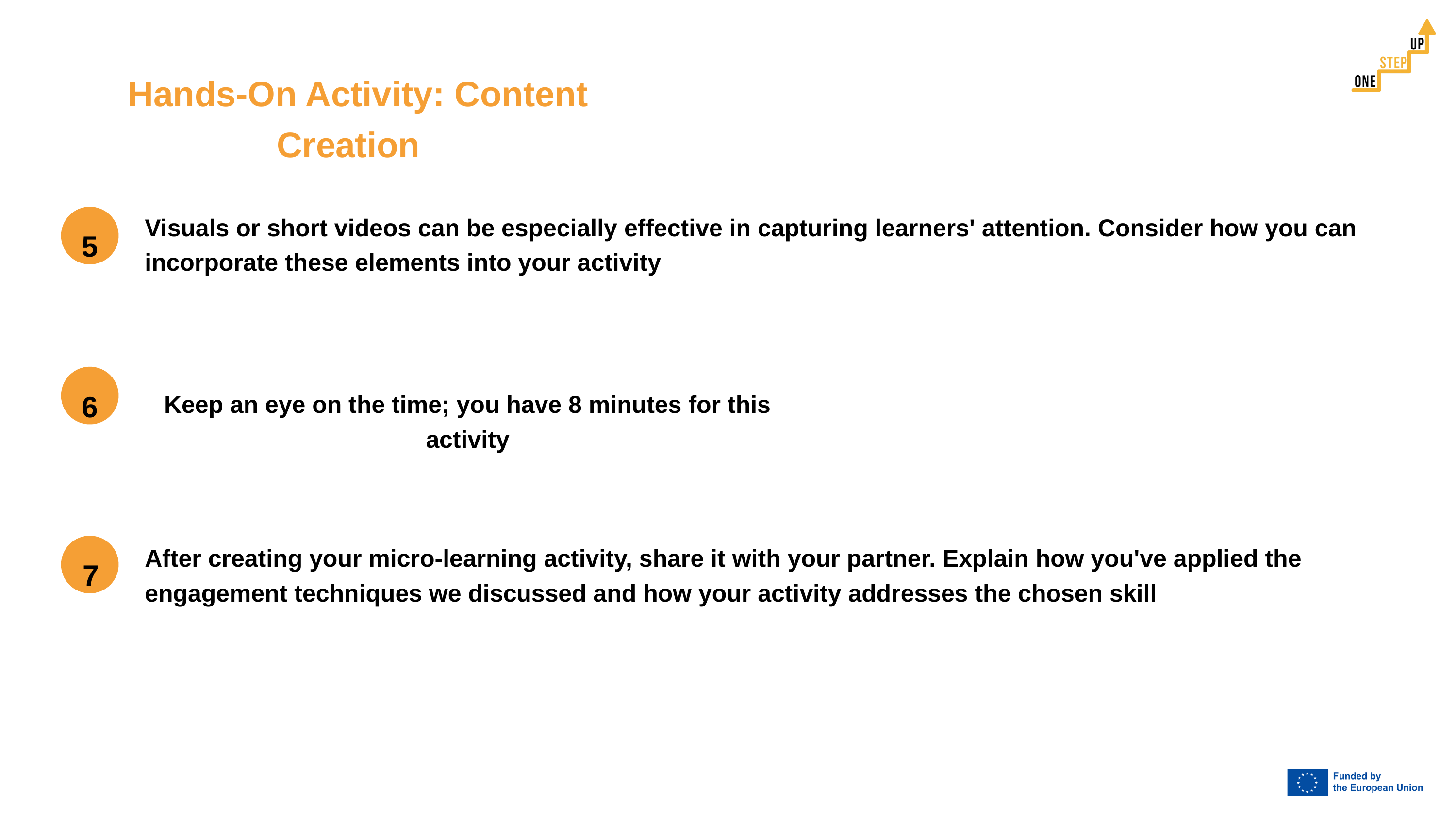

Hands-On Activity: Content Creation

Visuals or short videos can be especially effective in capturing learners' attention. Consider how you can incorporate these elements into your activity
5

6
Keep an eye on the time; you have 8 minutes for this activity

After creating your micro-learning activity, share it with your partner. Explain how you've applied the engagement techniques we discussed and how your activity addresses the chosen skill
7